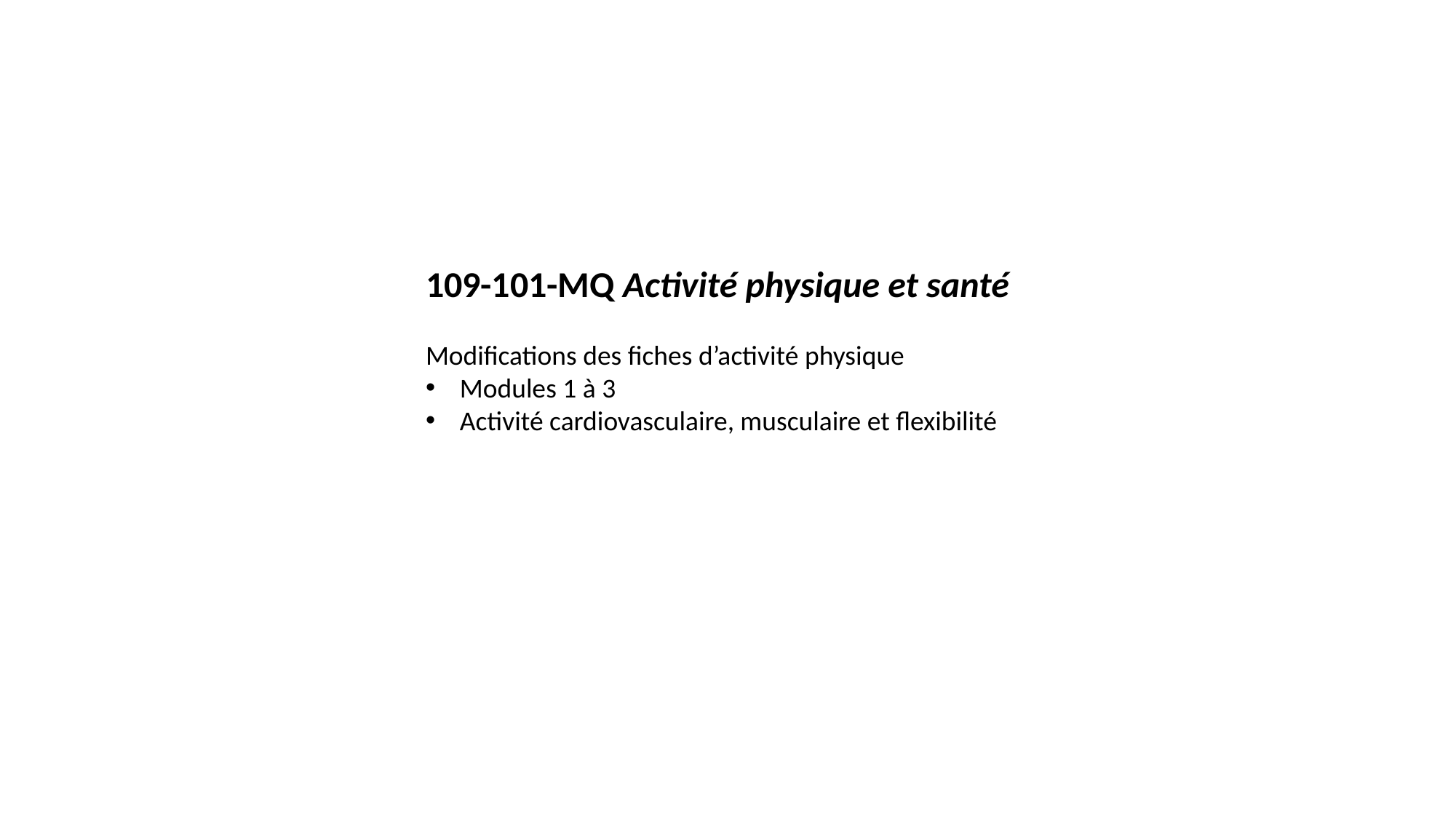

109-101-MQ Activité physique et santé

Modifications des fiches d’activité physique
Modules 1 à 3
Activité cardiovasculaire, musculaire et flexibilité